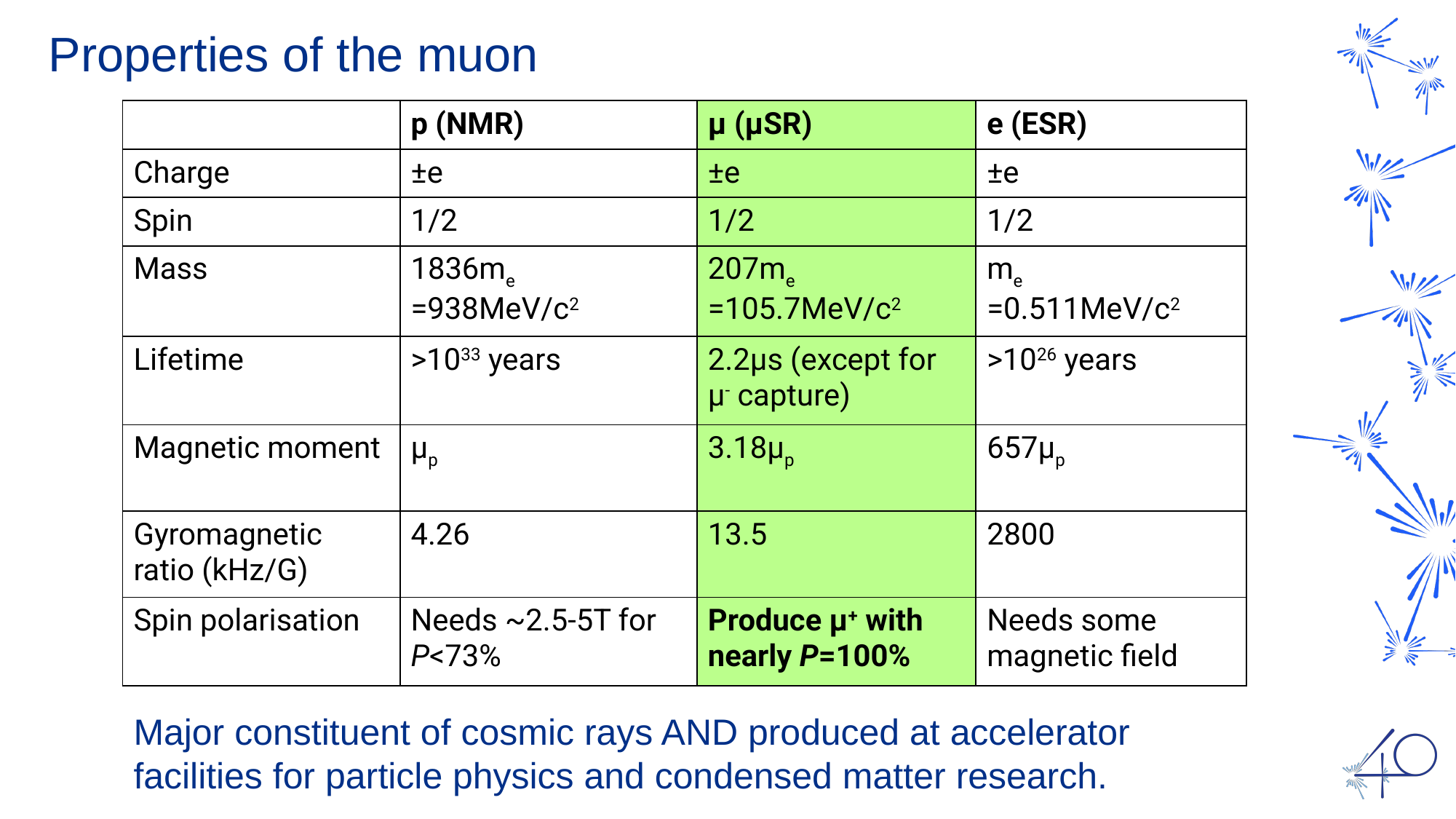

Properties of the muon
|  | p (NMR) | µ (µSR) | e (ESR) |
| --- | --- | --- | --- |
| Charge | ±e | ±e | ±e |
| Spin | 1/2 | 1/2 | 1/2 |
| Mass | 1836me =938MeV/c2 | 207me =105.7MeV/c2 | me =0.511MeV/c2 |
| Lifetime | >1033 years | 2.2µs (except for µ- capture) | >1026 years |
| Magnetic moment | µp | 3.18µp | 657µp |
| Gyromagnetic ratio (kHz/G) | 4.26 | 13.5 | 2800 |
| Spin polarisation | Needs ~2.5-5T for P<73% | Produce µ+ with nearly P=100% | Needs some magnetic field |

Major constituent of cosmic rays AND produced at accelerator facilities for particle physics and condensed matter research.